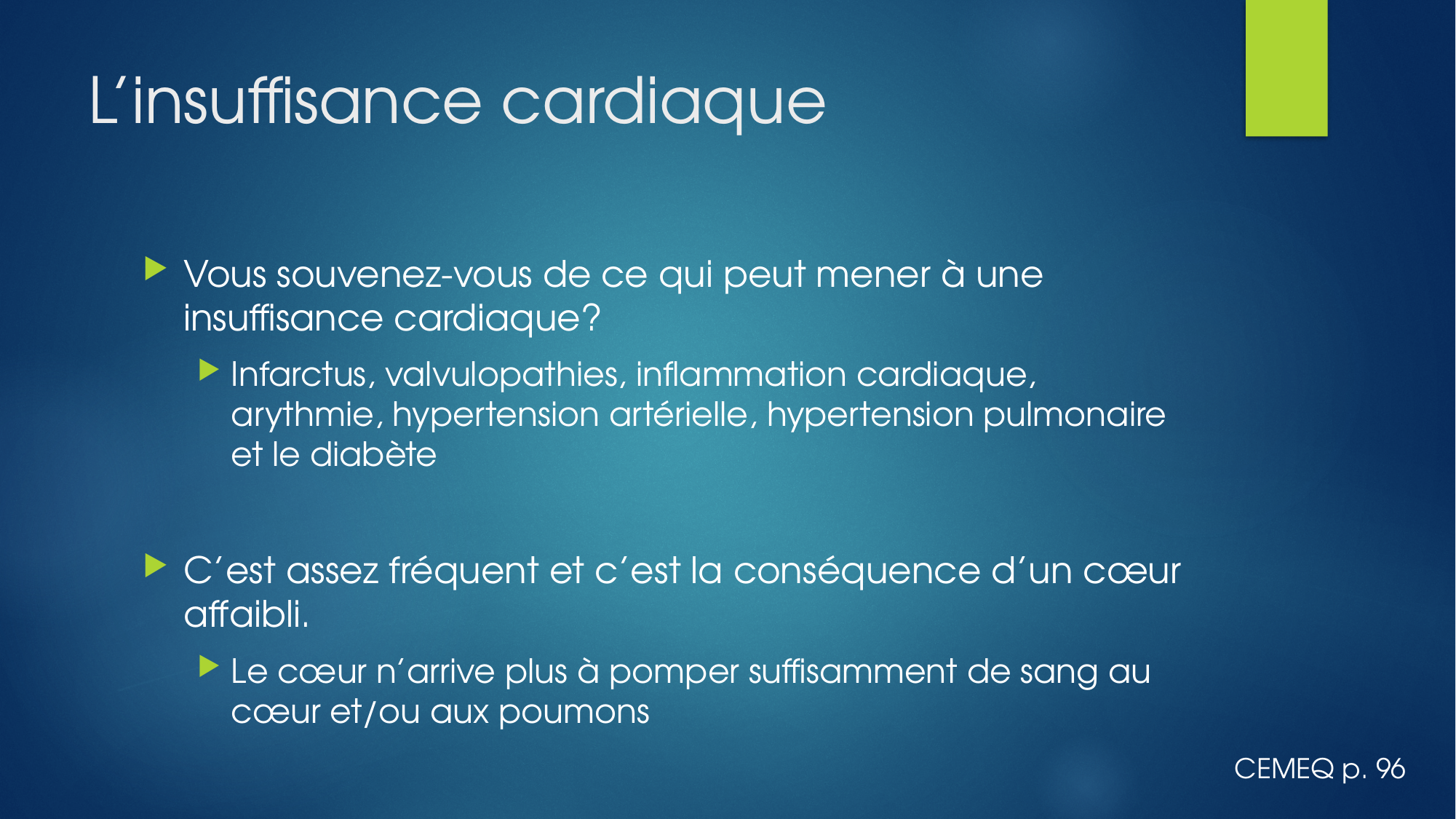

# L’insuffisance cardiaque
Vous souvenez-vous de ce qui peut mener à une insuffisance cardiaque?
Infarctus, valvulopathies, inflammation cardiaque, arythmie, hypertension artérielle, hypertension pulmonaire et le diabète

C’est assez fréquent et c’est la conséquence d’un cœur affaibli.
Le cœur n’arrive plus à pomper suffisamment de sang au cœur et/ou aux poumons
CEMEQ p. 96